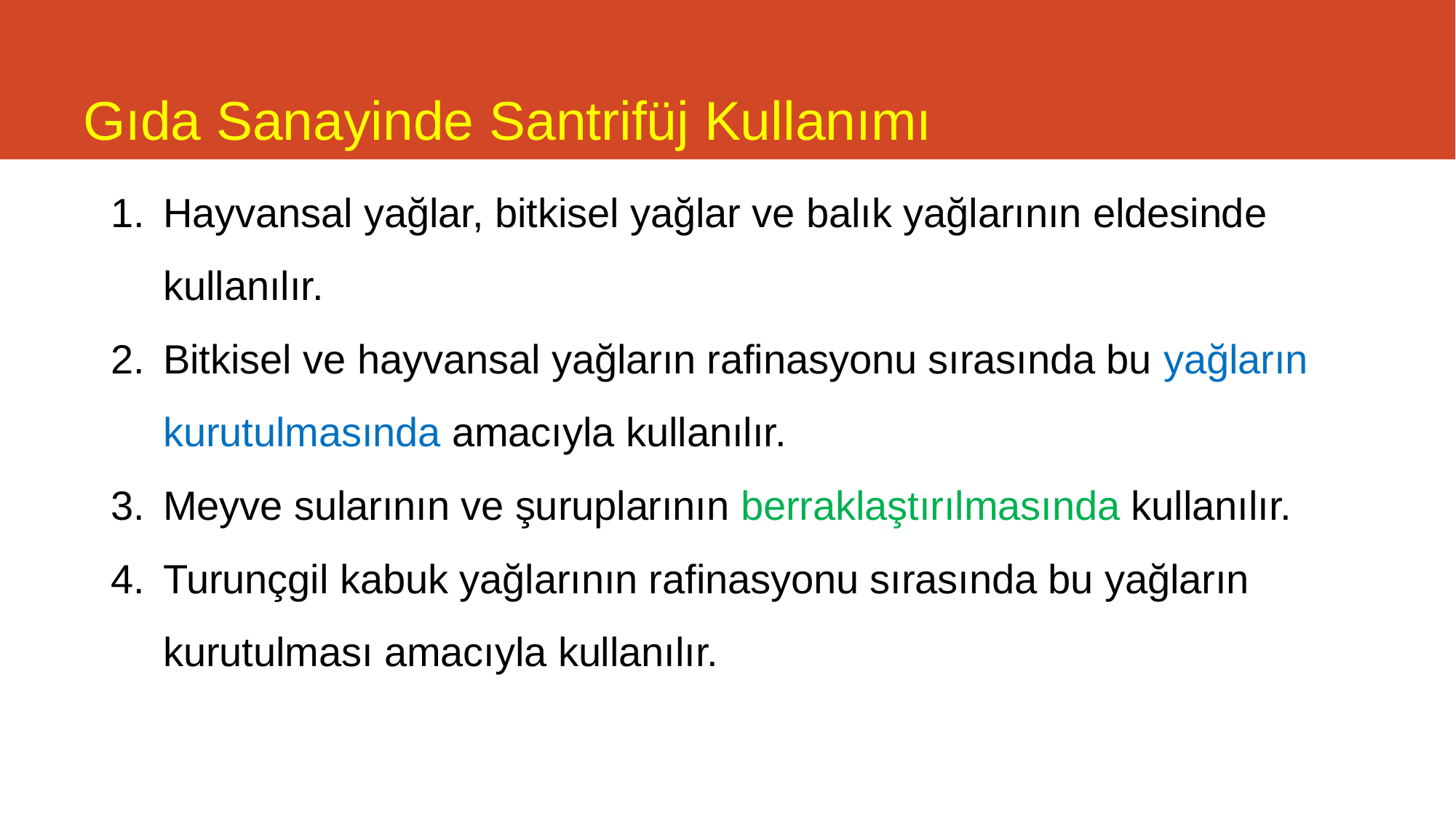

# Gıda Sanayinde Santrifüj Kullanımı
Hayvansal yağlar, bitkisel yağlar ve balık yağlarının eldesinde kullanılır.
Bitkisel ve hayvansal yağların rafinasyonu sırasında bu yağların kurutulmasında amacıyla kullanılır.
Meyve sularının ve şuruplarının berraklaştırılmasında kullanılır.
Turunçgil kabuk yağlarının rafinasyonu sırasında bu yağların kurutulması amacıyla kullanılır.